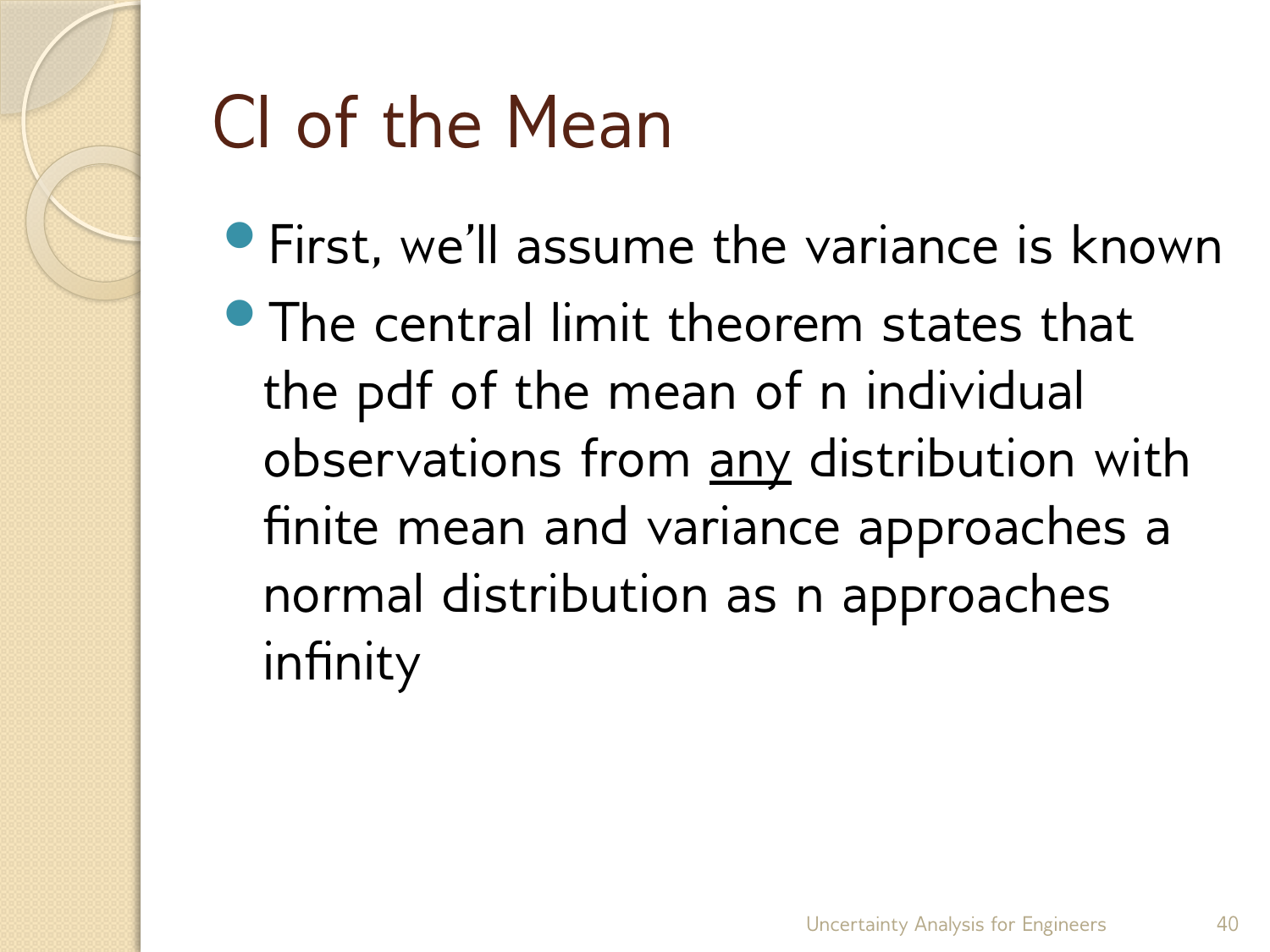

# CI of the Mean
First, we’ll assume the variance is known
The central limit theorem states that the pdf of the mean of n individual observations from any distribution with finite mean and variance approaches a normal distribution as n approaches infinity
Uncertainty Analysis for Engineers
40